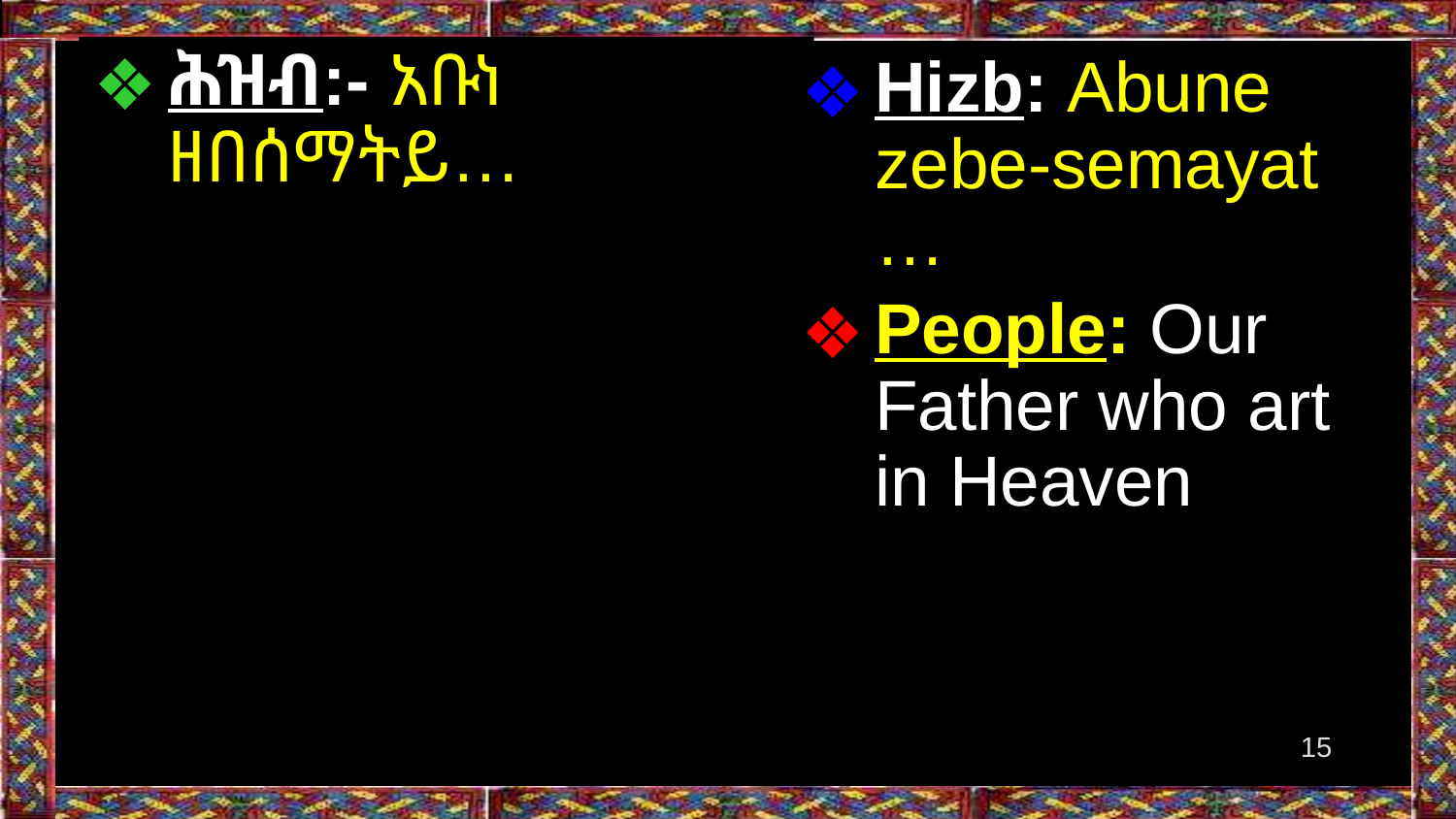

ሕዝብ:- አቡነ ዘበሰማትይ…

Hizb: Abune zebe-semayat …
People: Our Father who art in Heaven
15